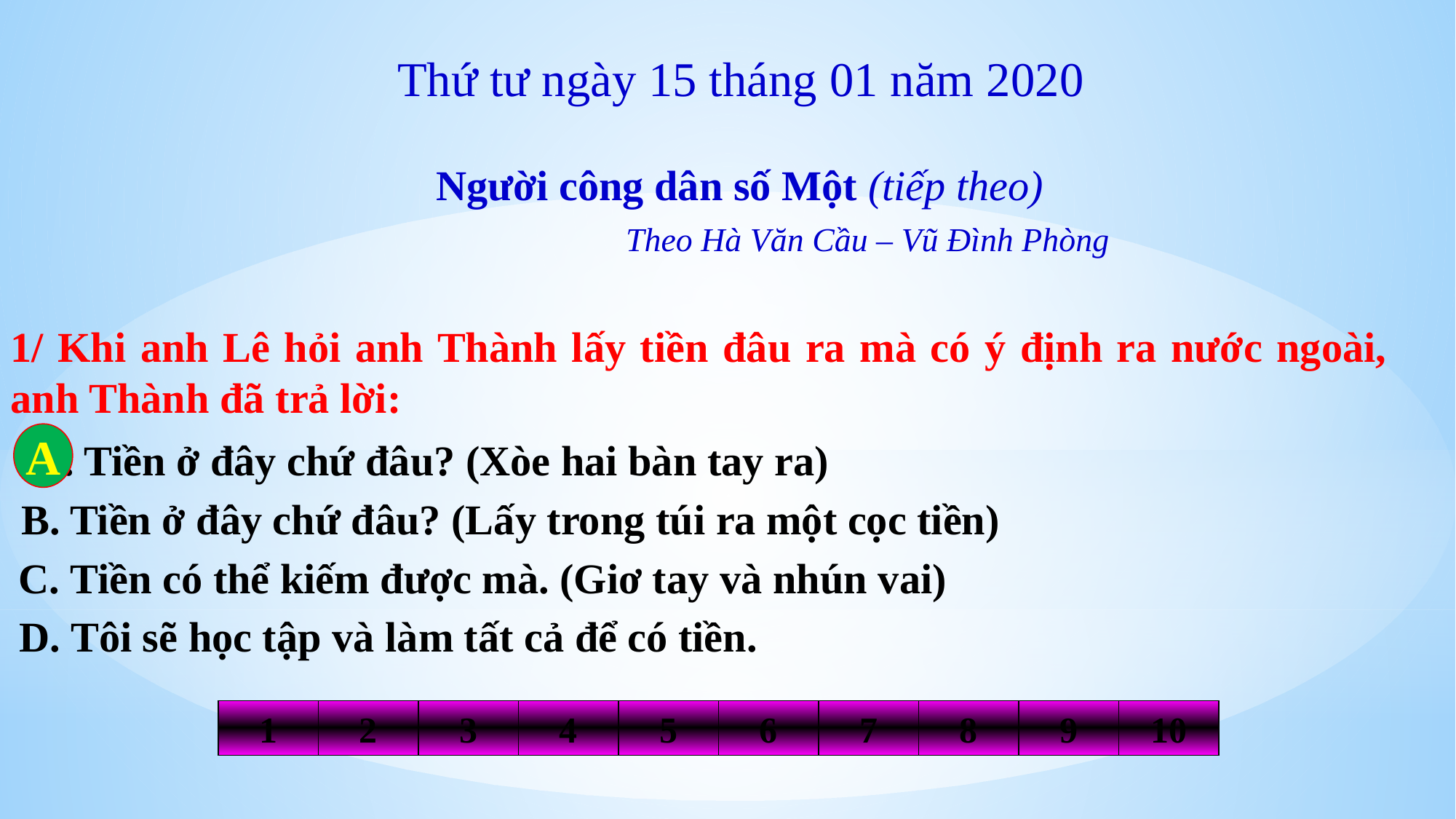

Thứ tư ngày 15 tháng 01 năm 2020
Người công dân số Một (tiếp theo)
                  Theo Hà Văn Cầu – Vũ Đình Phòng

1/ Khi anh Lê hỏi anh Thành lấy tiền đâu ra mà có ý định ra nước ngoài, anh Thành đã trả lời:

A . Tiền ở đây chứ đâu? (Xòe hai bàn tay ra)

A
B. Tiền ở đây chứ đâu? (Lấy trong túi ra một cọc tiền)
A
C. Tiền có thể kiếm được mà. (Giơ tay và nhún vai)

D. Tôi sẽ học tập và làm tất cả để có tiền.

1
2
3
4
5
6
7
8
9
10